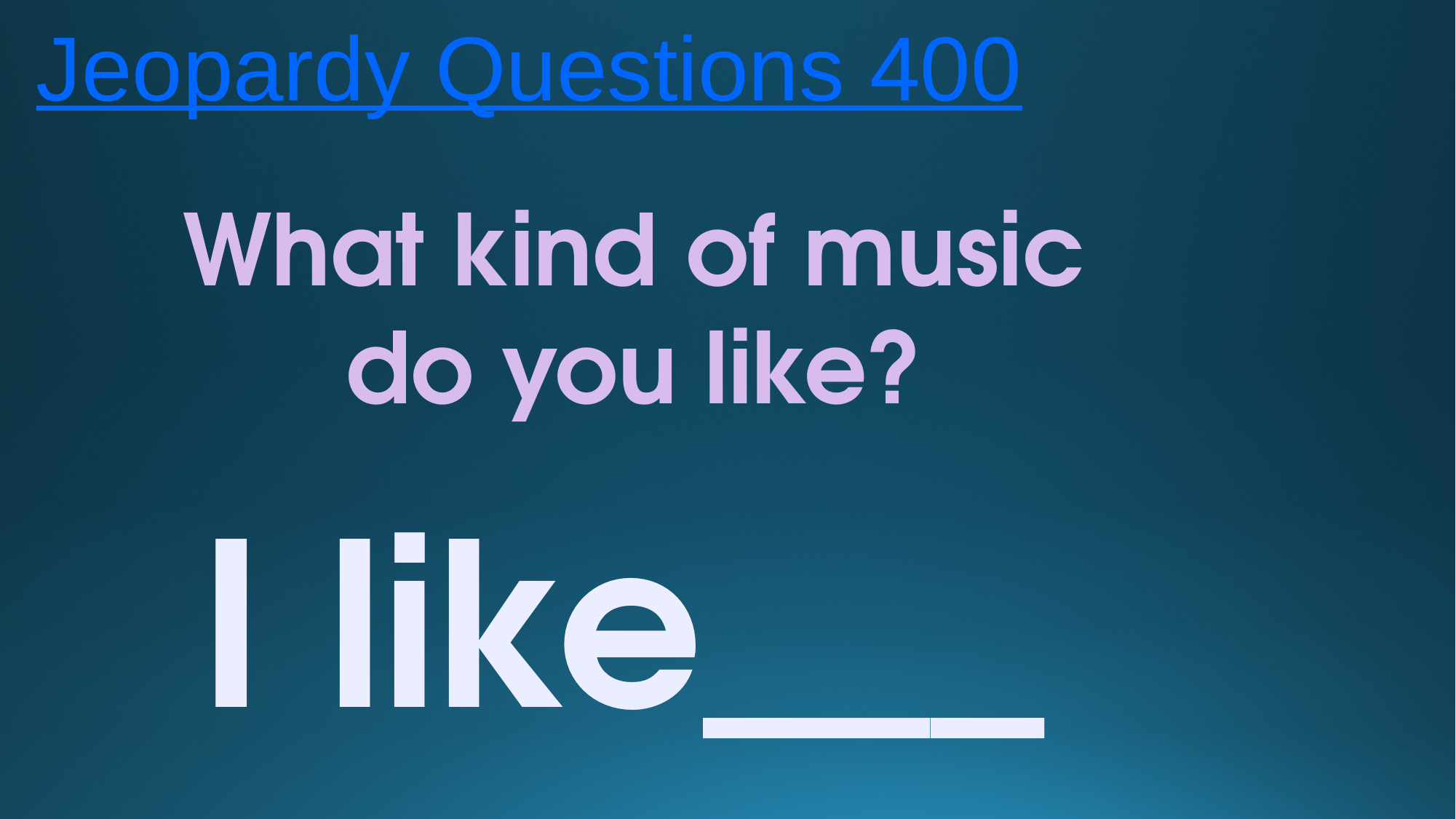

# Jeopardy Questions 400
What kind of music do you like?
I like___ _____.